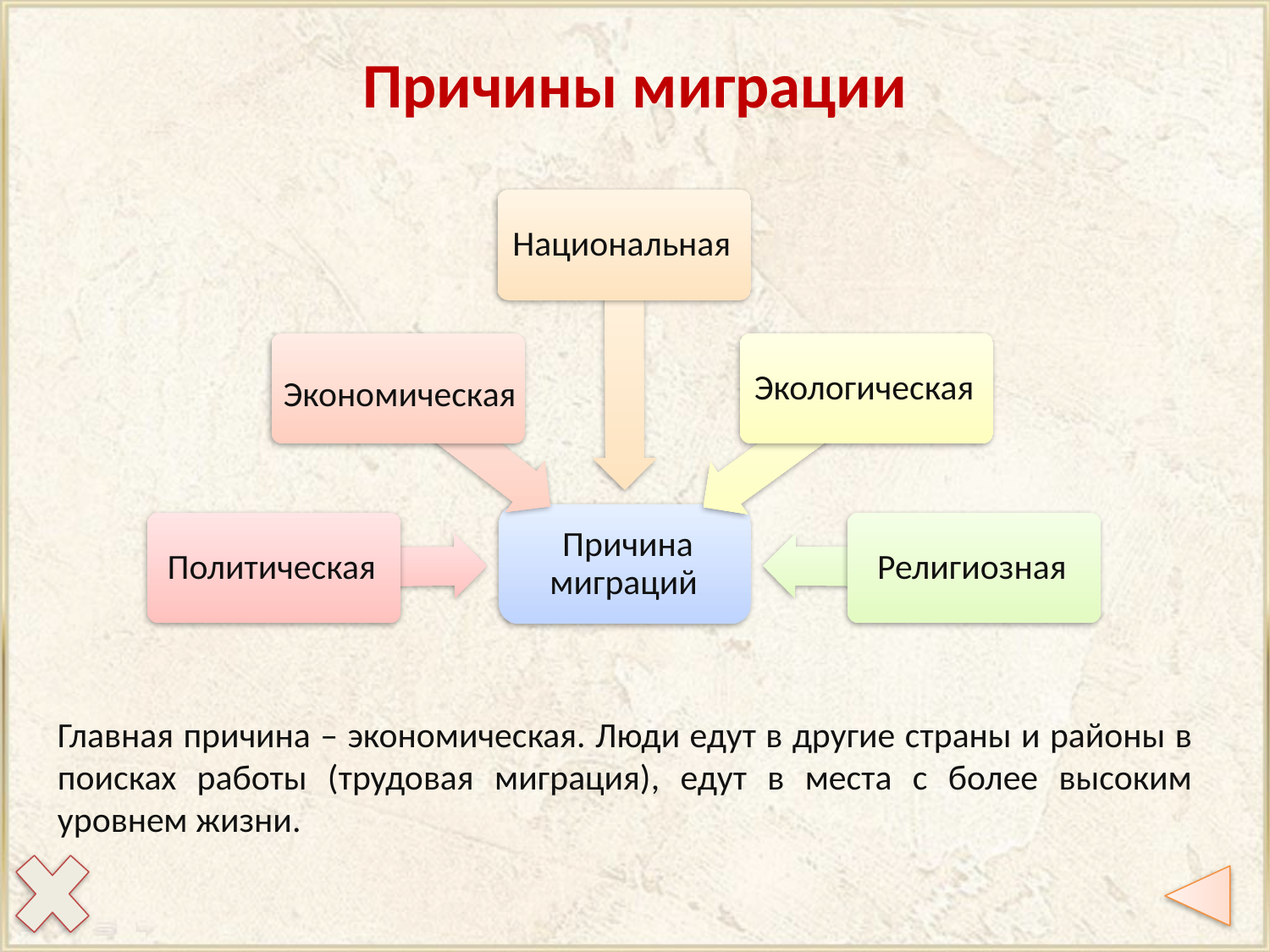

# Причины миграции
Причина миграций
Политическая
Экономическая
Национальная
Экологическая
Религиозная
Главная причина – экономическая. Люди едут в другие страны и районы в поисках работы (трудовая миграция), едут в места с более высоким уровнем жизни.